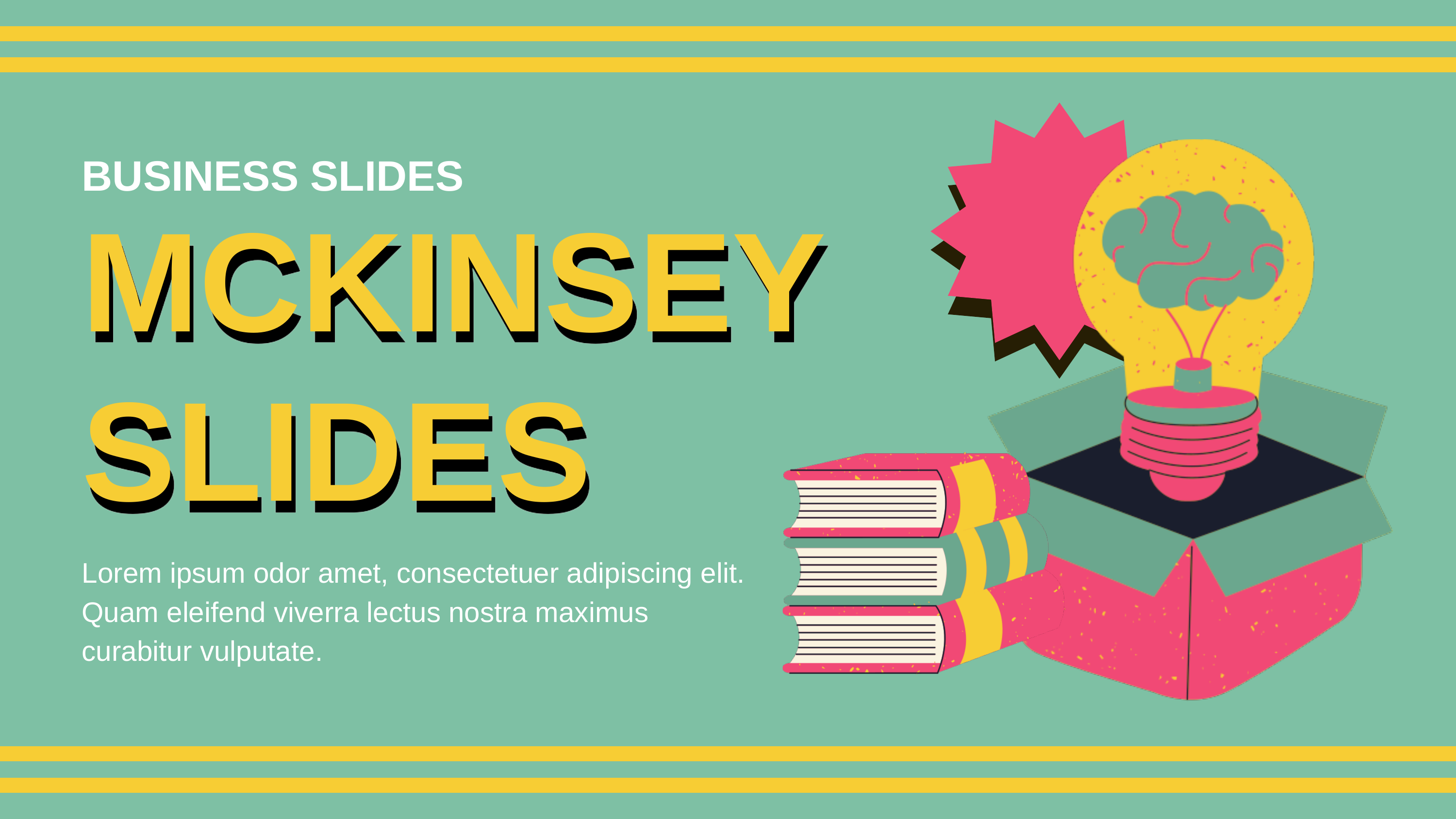

BUSINESS SLIDES
MCKINSEY SLIDES

Lorem ipsum odor amet, consectetuer adipiscing elit. Quam eleifend viverra lectus nostra maximus curabitur vulputate.